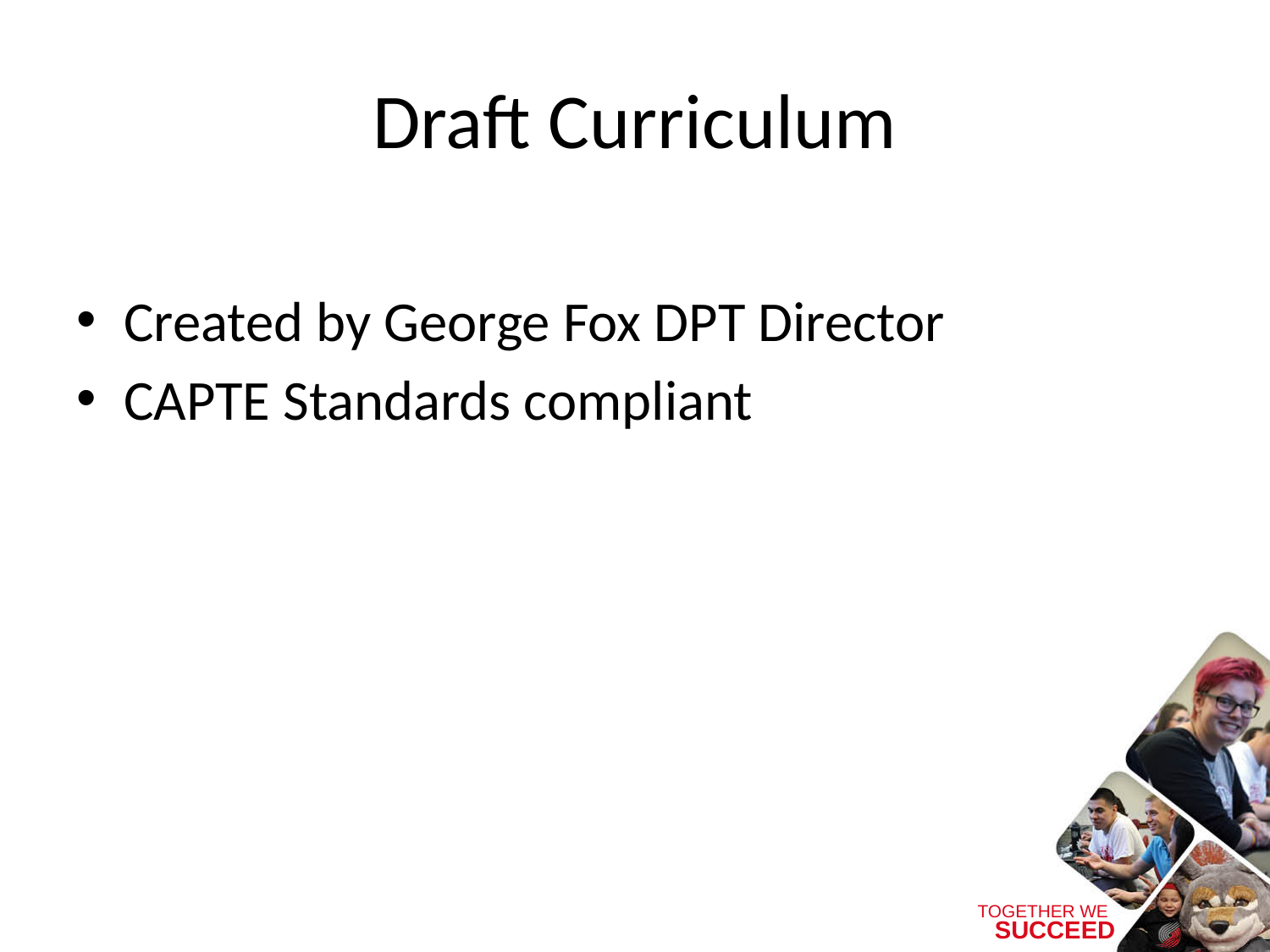

# Draft Curriculum

Created by George Fox DPT Director
CAPTE Standards compliant

TOGETHER WE
SUCCEED